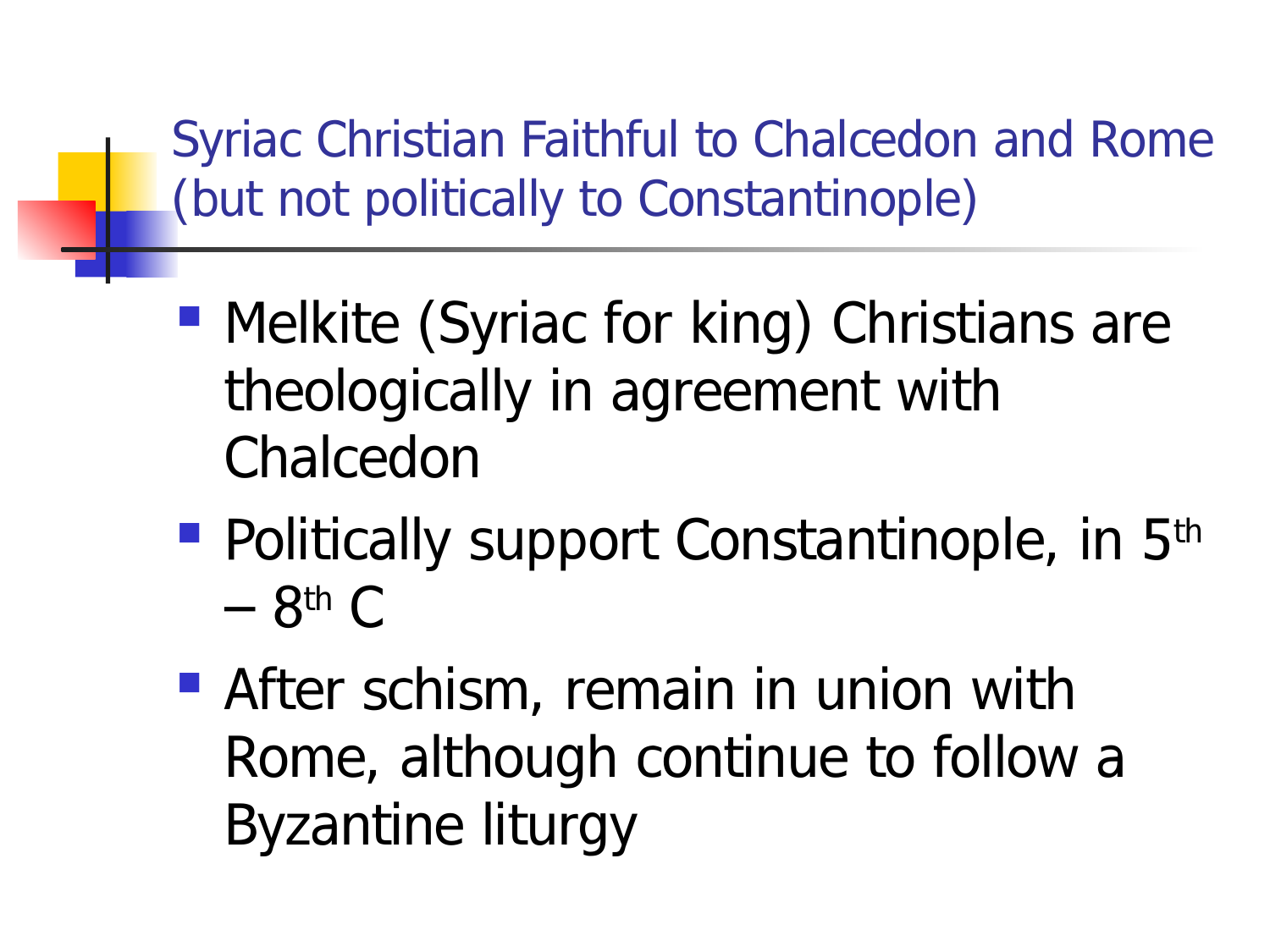

# Syriac Christian Faithful to Chalcedon and Rome (but not politically to Constantinople)
Melkite (Syriac for king) Christians are theologically in agreement with Chalcedon
Politically support Constantinople, in 5th – 8th C
After schism, remain in union with Rome, although continue to follow a Byzantine liturgy